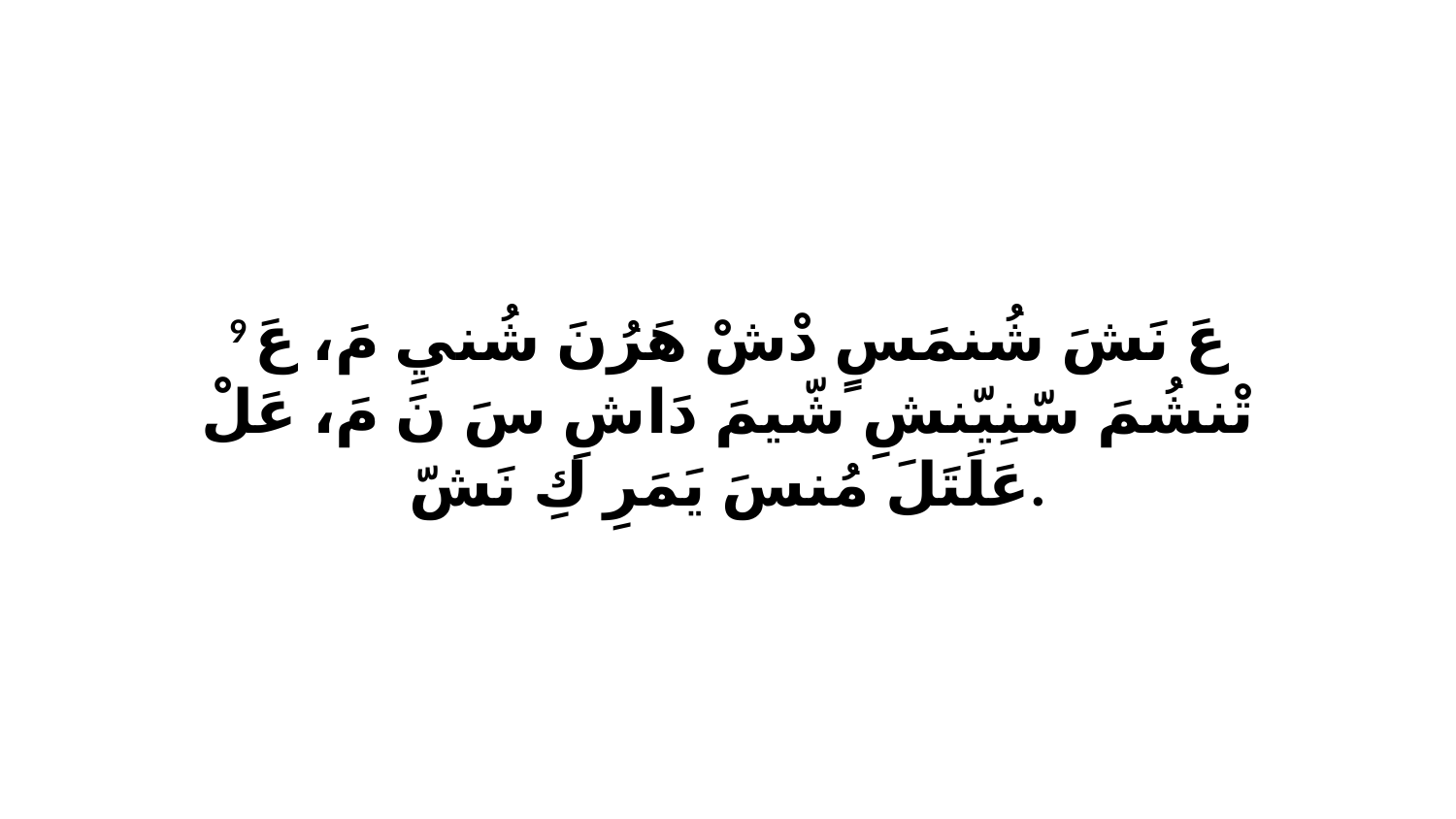

9 عَ نَشَ شُنمَسٍ دْشْ هَرُنَ شُنيِ مَ، عَ تْنشُمَ سّنِيّنشِ شّيمَ دَاشِ سَ نَ مَ، عَلْ عَلَتَلَ مُنسَ يَمَرِ كِ نَشّ.